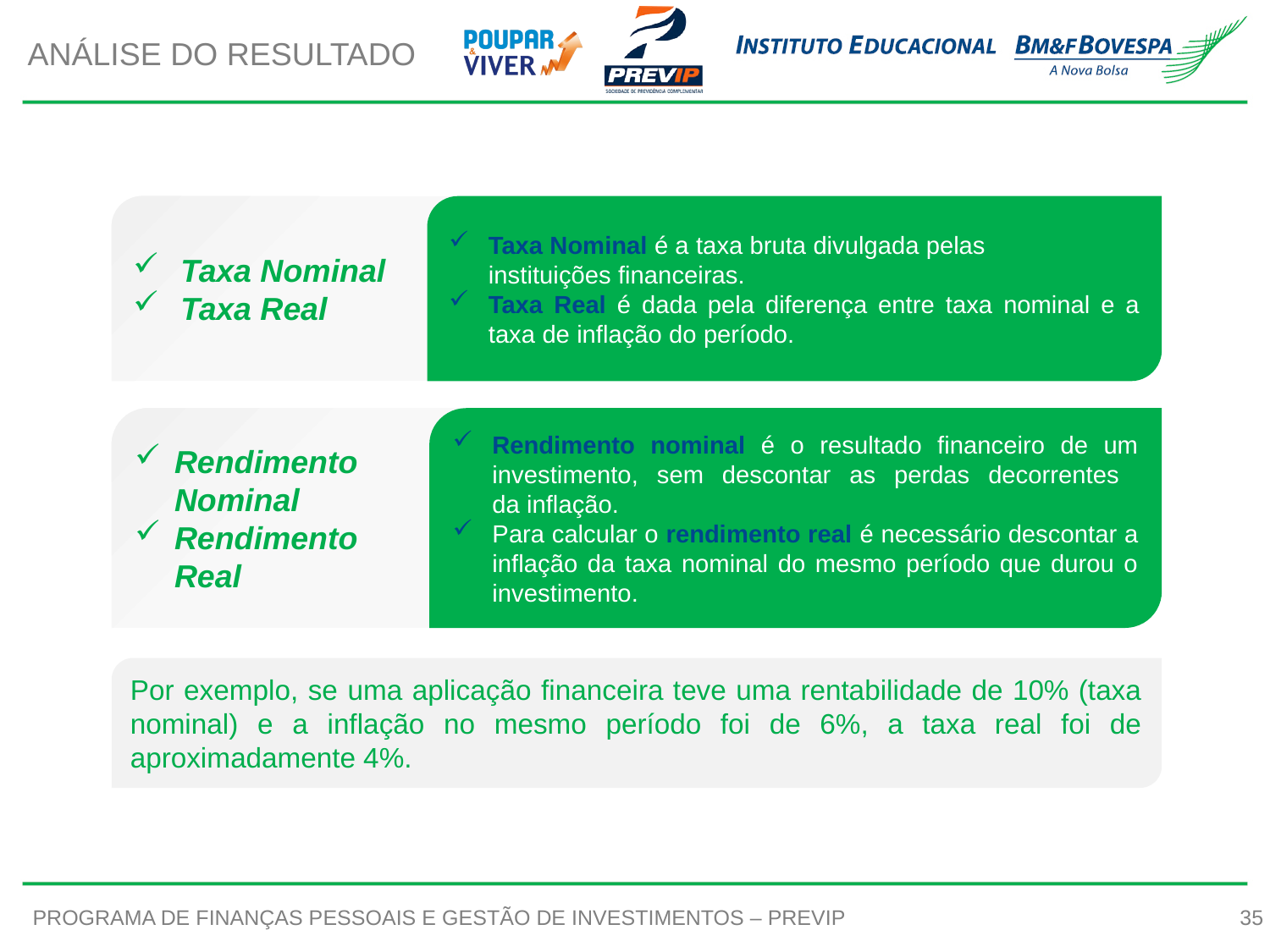

# ANÁLISE DO RESULTADO
Taxa Nominal
Taxa Real
Taxa Nominal é a taxa bruta divulgada pelas
instituições financeiras.
Taxa Real é dada pela diferença entre taxa nominal e a taxa de inflação do período.
Rendimento Nominal
Rendimento
Real
Rendimento nominal é o resultado financeiro de um investimento, sem descontar as perdas decorrentes
da inflação.
Para calcular o rendimento real é necessário descontar a inflação da taxa nominal do mesmo período que durou o investimento.
Por exemplo, se uma aplicação financeira teve uma rentabilidade de 10% (taxa nominal) e a inflação no mesmo período foi de 6%, a taxa real foi de aproximadamente 4%.